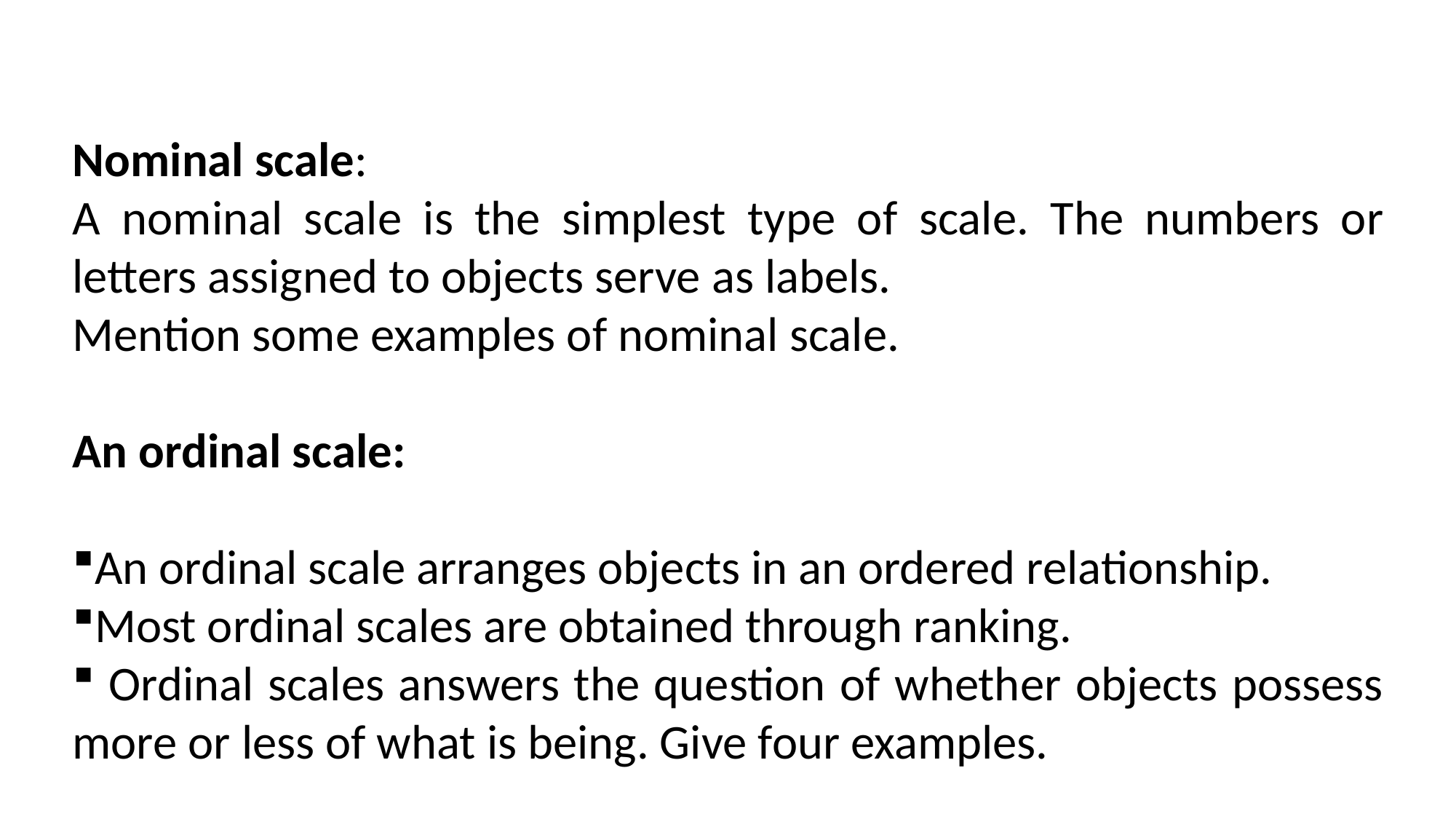

Nominal scale:
A nominal scale is the simplest type of scale. The numbers or letters assigned to objects serve as labels.
Mention some examples of nominal scale.

An ordinal scale:

An ordinal scale arranges objects in an ordered relationship.
Most ordinal scales are obtained through ranking.
 Ordinal scales answers the question of whether objects possess more or less of what is being. Give four examples.